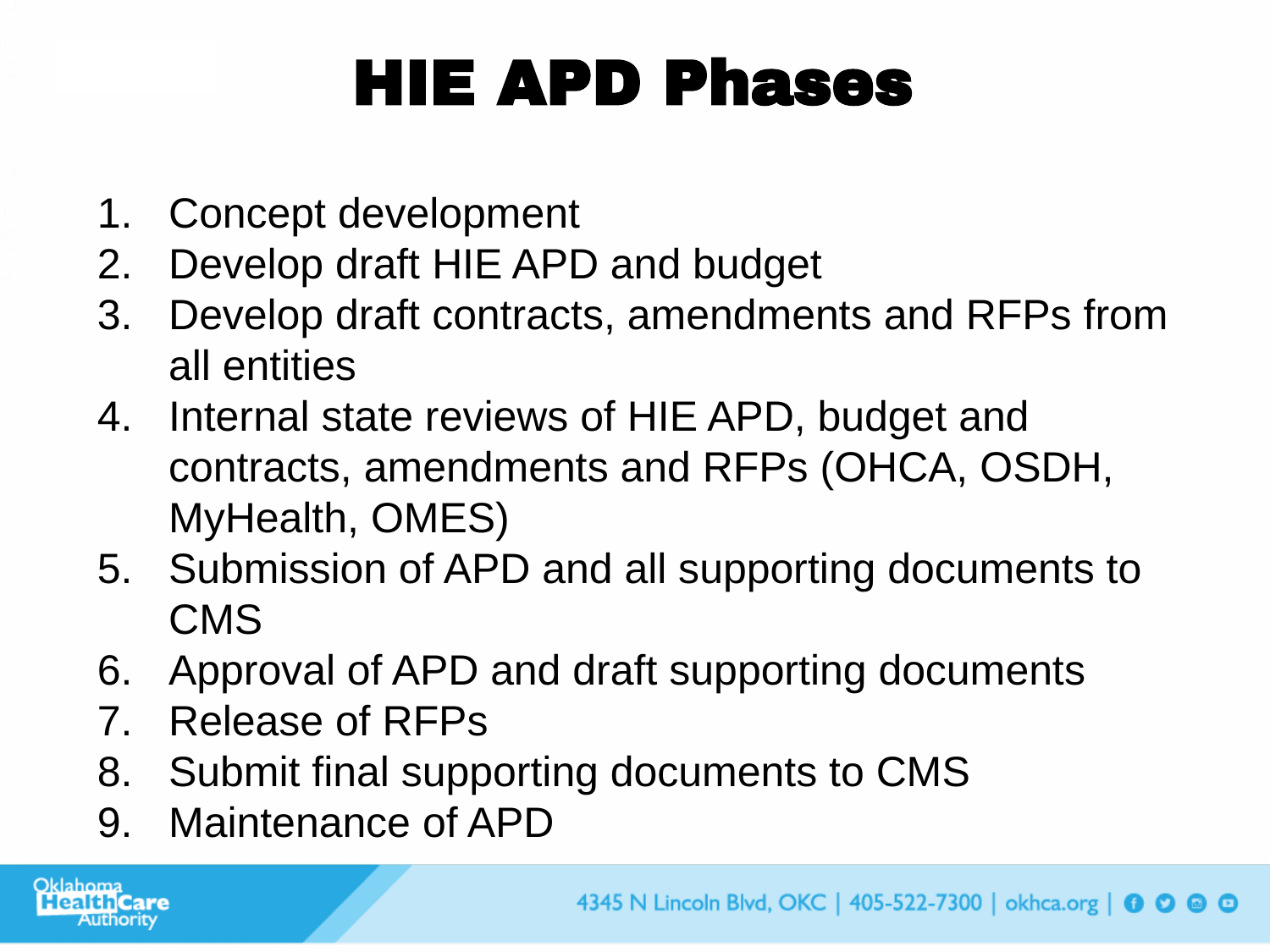

HIE APD Phases
ACRONYM
Concept development
Develop draft HIE APD and budget
Develop draft contracts, amendments and RFPs from all entities
Internal state reviews of HIE APD, budget and contracts, amendments and RFPs (OHCA, OSDH, MyHealth, OMES)
Submission of APD and all supporting documents to CMS
Approval of APD and draft supporting documents
Release of RFPs
Submit final supporting documents to CMS
Maintenance of APD